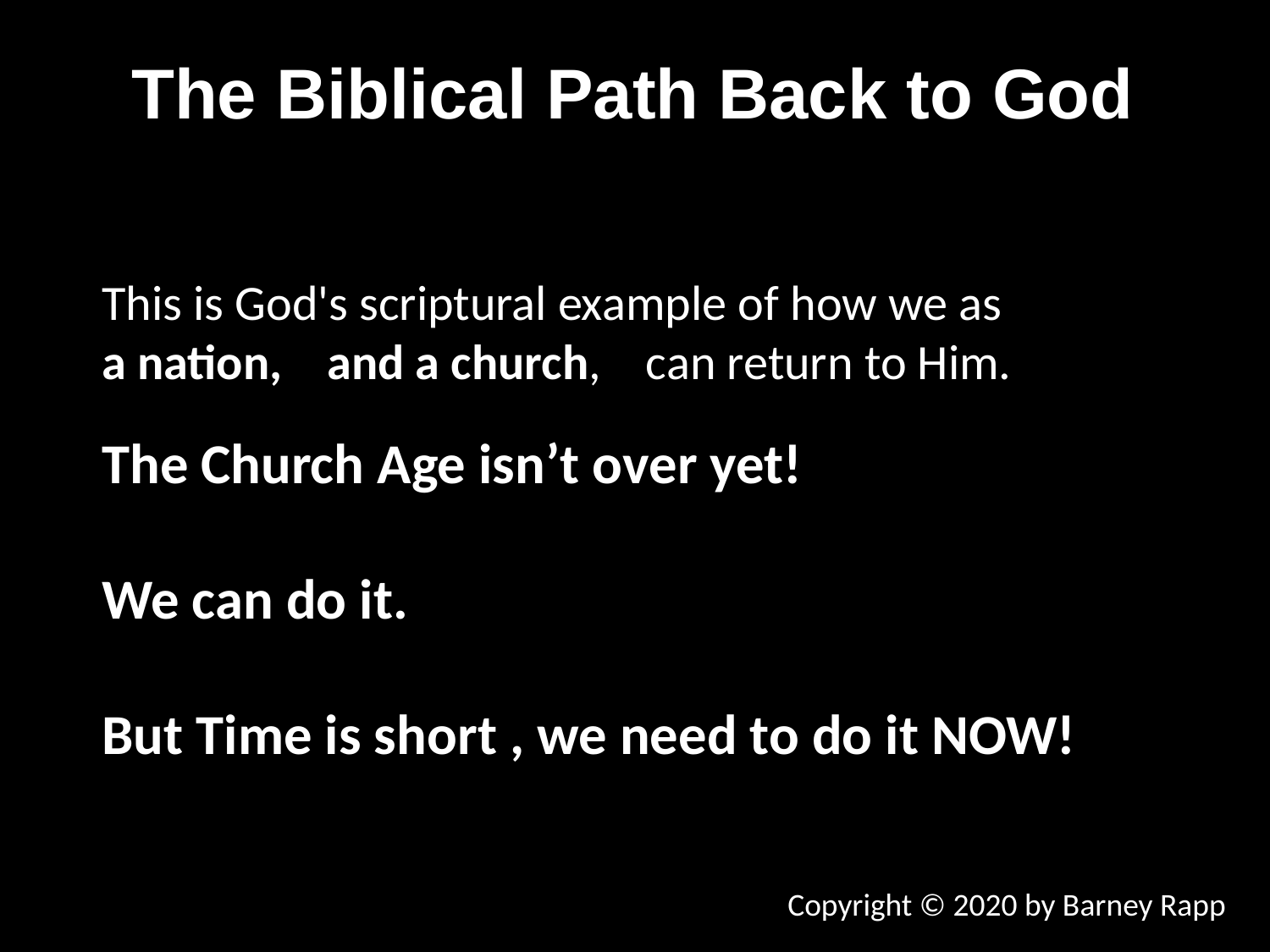

The Biblical Path Back to God
This is God's scriptural example of how we as
a nation,    and a church,    can return to Him.

The Church Age isn’t over yet!

We can do it.

But Time is short , we need to do it NOW!

Copyright © 2020 by Barney Rapp